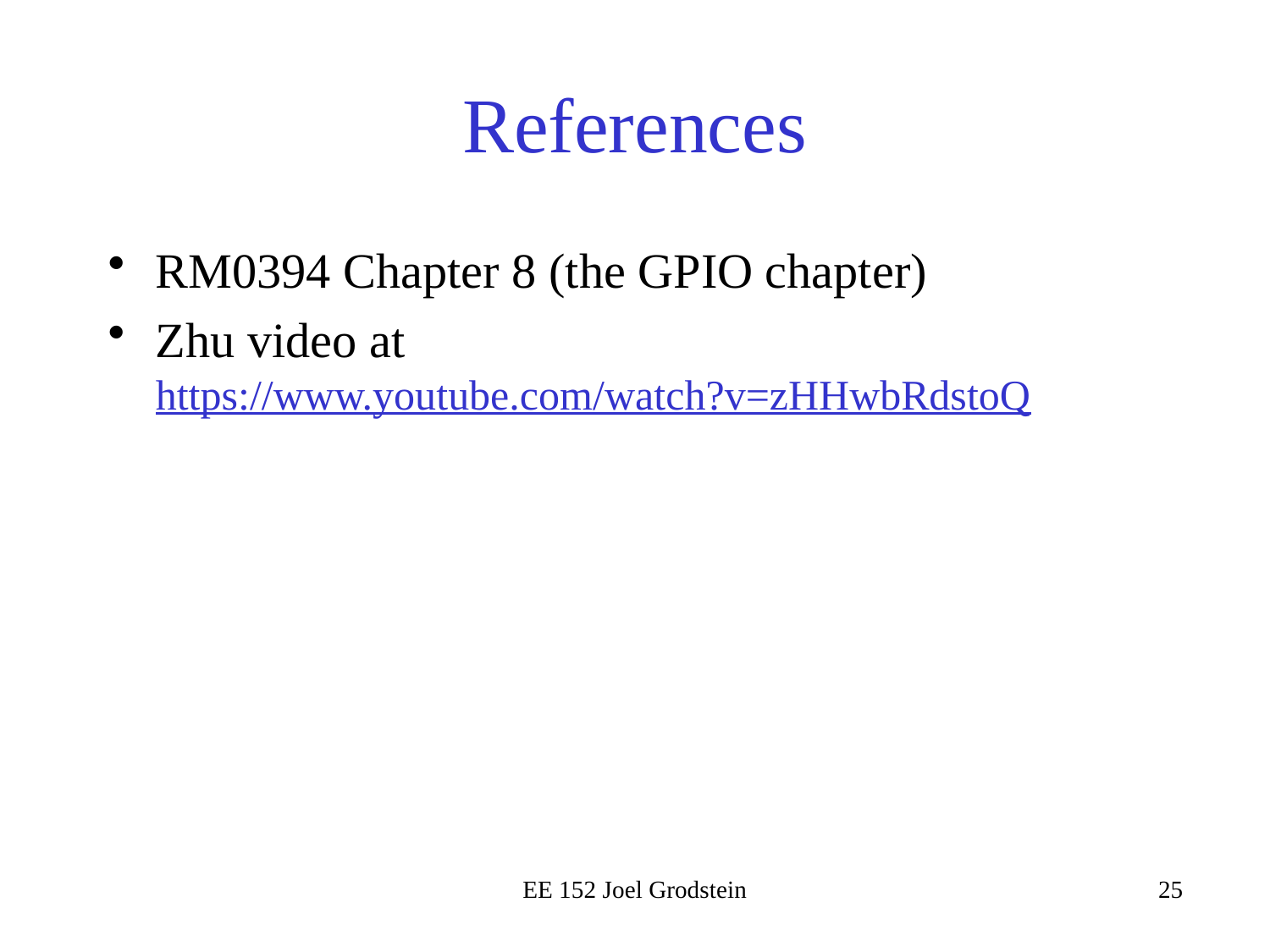

# References
RM0394 Chapter 8 (the GPIO chapter)
Zhu video at https://www.youtube.com/watch?v=zHHwbRdstoQ
EE 152 Joel Grodstein